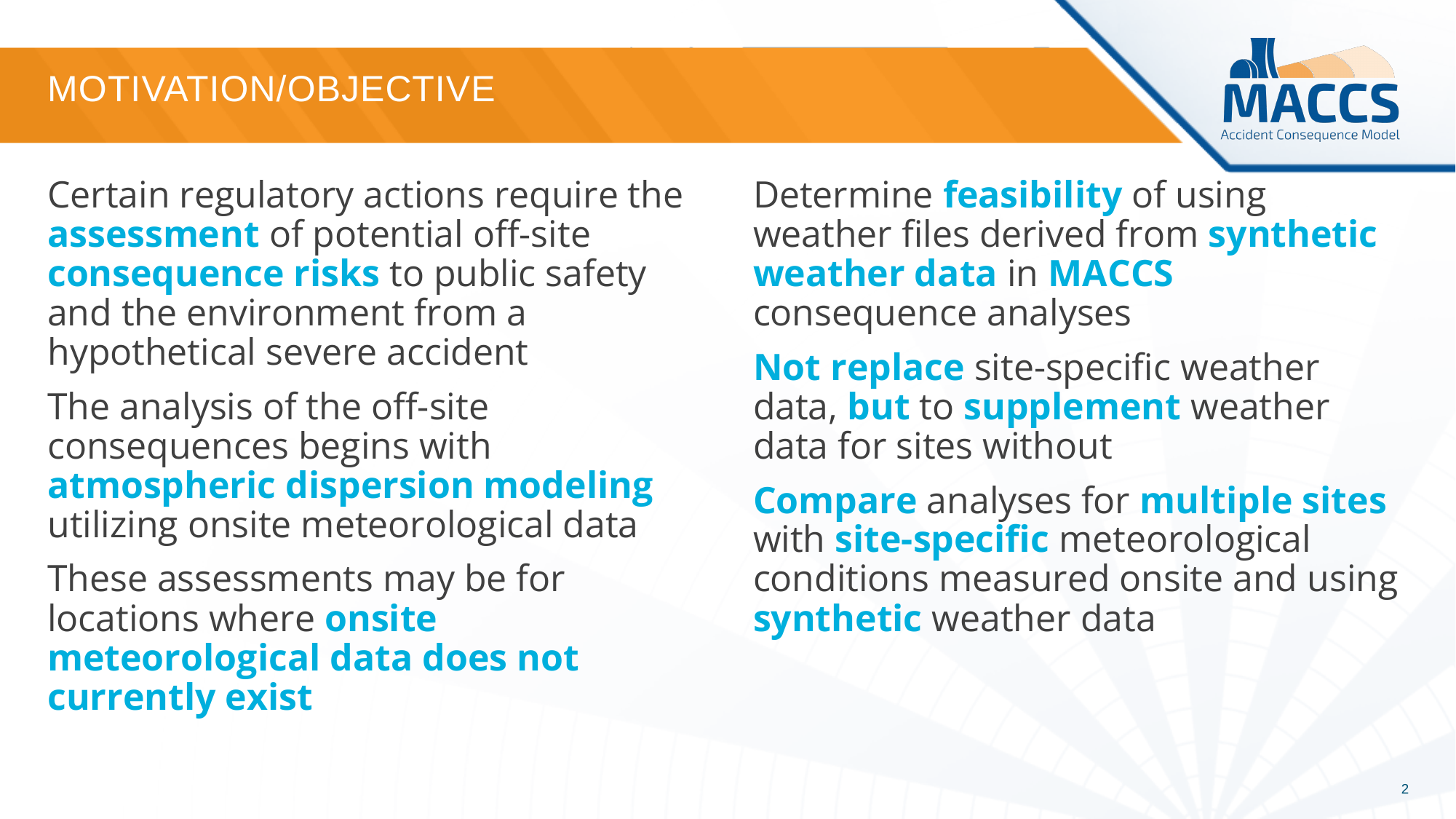

# Motivation/Objective
Certain regulatory actions require the assessment of potential off-site consequence risks to public safety and the environment from a hypothetical severe accident
The analysis of the off-site consequences begins with atmospheric dispersion modeling utilizing onsite meteorological data
These assessments may be for locations where onsite meteorological data does not currently exist
Determine feasibility of using weather files derived from synthetic weather data in MACCS consequence analyses
Not replace site-specific weather data, but to supplement weather data for sites without
Compare analyses for multiple sites with site-specific meteorological conditions measured onsite and using synthetic weather data

2